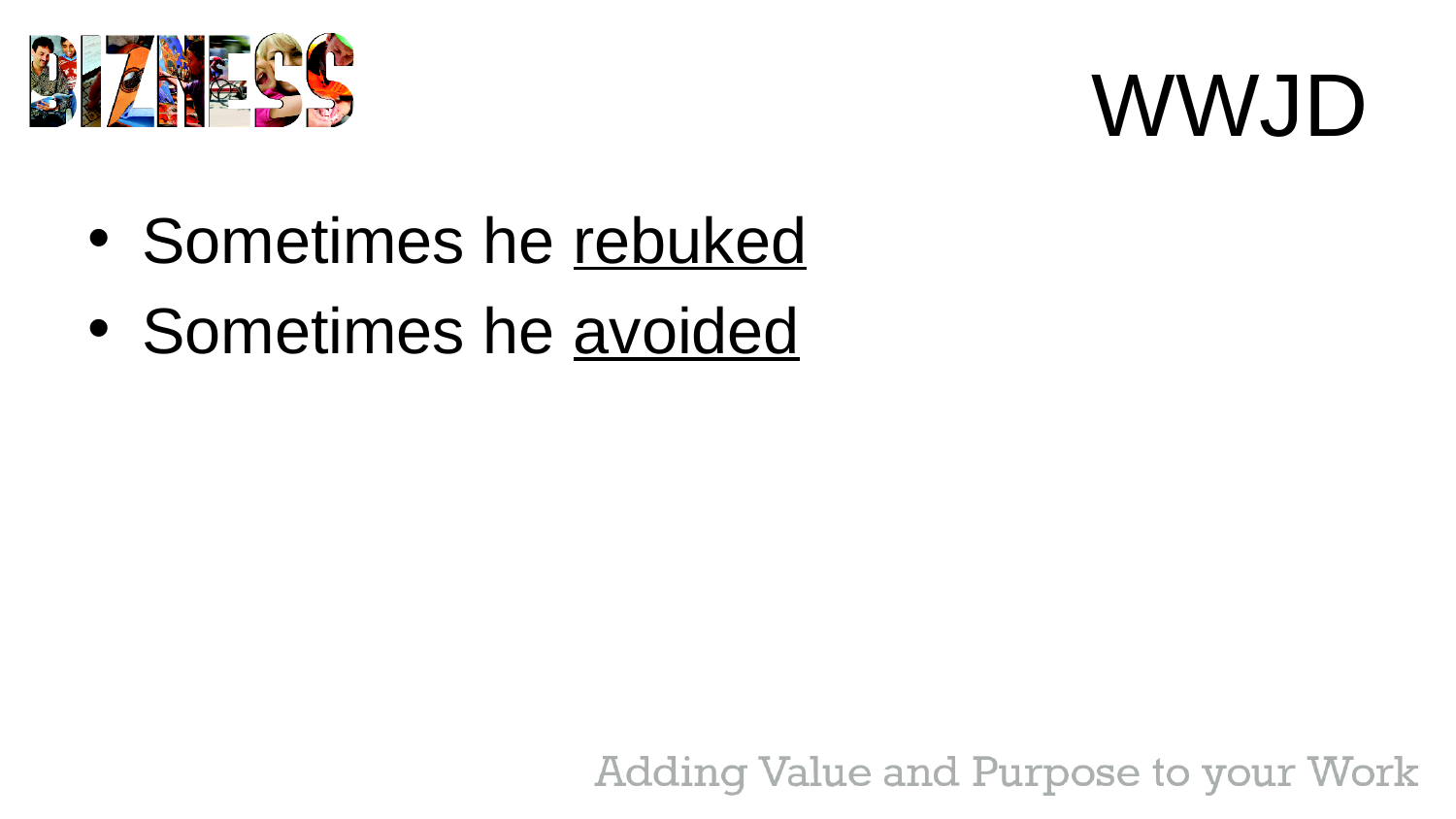

# WWJD
Sometimes he rebuked
Sometimes he avoided